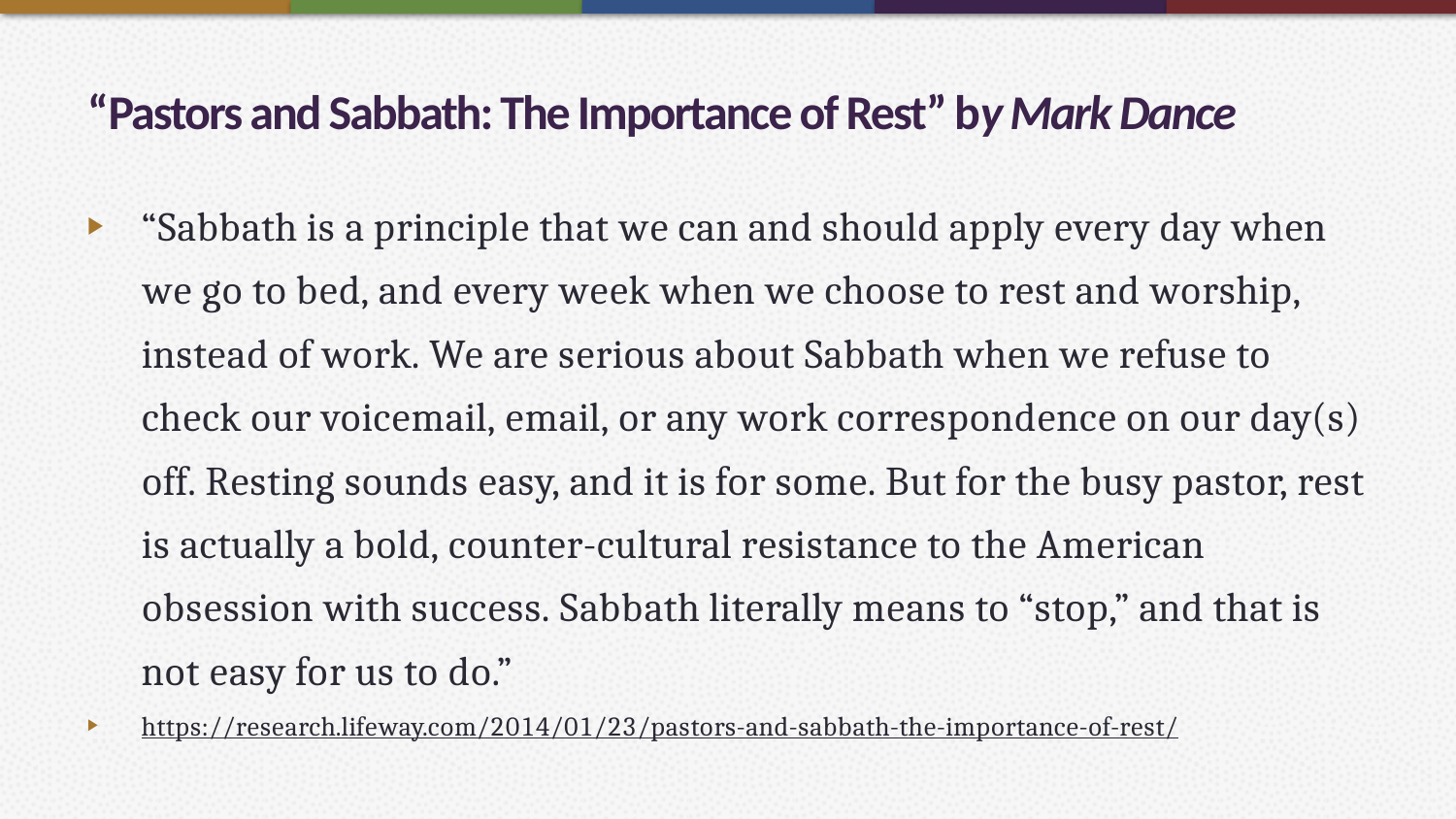

# “Pastors and Sabbath: The Importance of Rest” by Mark Dance
“Sabbath is a principle that we can and should apply every day when we go to bed, and every week when we choose to rest and worship, instead of work. We are serious about Sabbath when we refuse to check our voicemail, email, or any work correspondence on our day(s) off. Resting sounds easy, and it is for some. But for the busy pastor, rest is actually a bold, counter-cultural resistance to the American obsession with success. Sabbath literally means to “stop,” and that is not easy for us to do.”
https://research.lifeway.com/2014/01/23/pastors-and-sabbath-the-importance-of-rest/